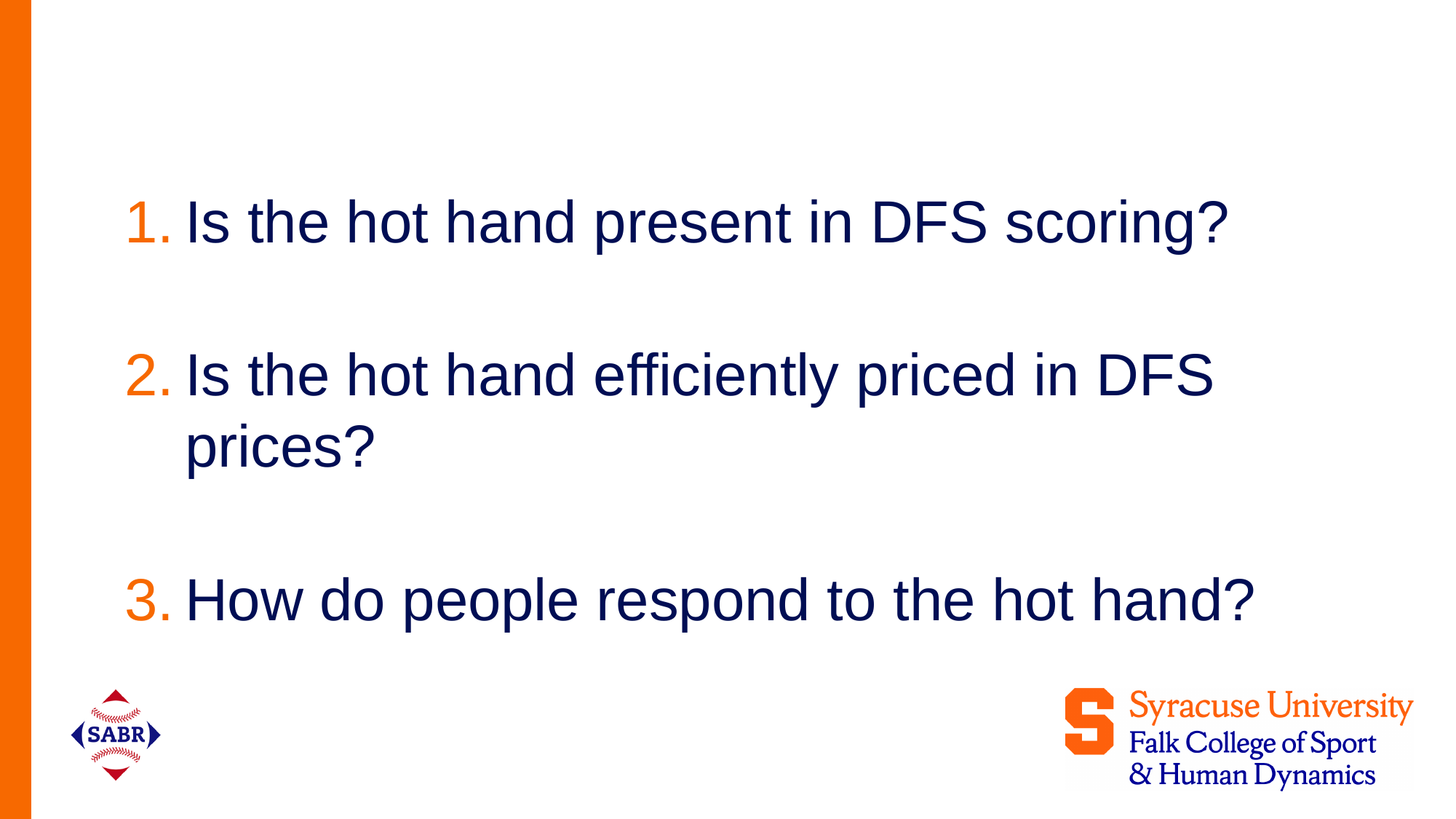

Is the hot hand present in DFS scoring?

Is the hot hand efficiently priced in DFS prices?

How do people respond to the hot hand?